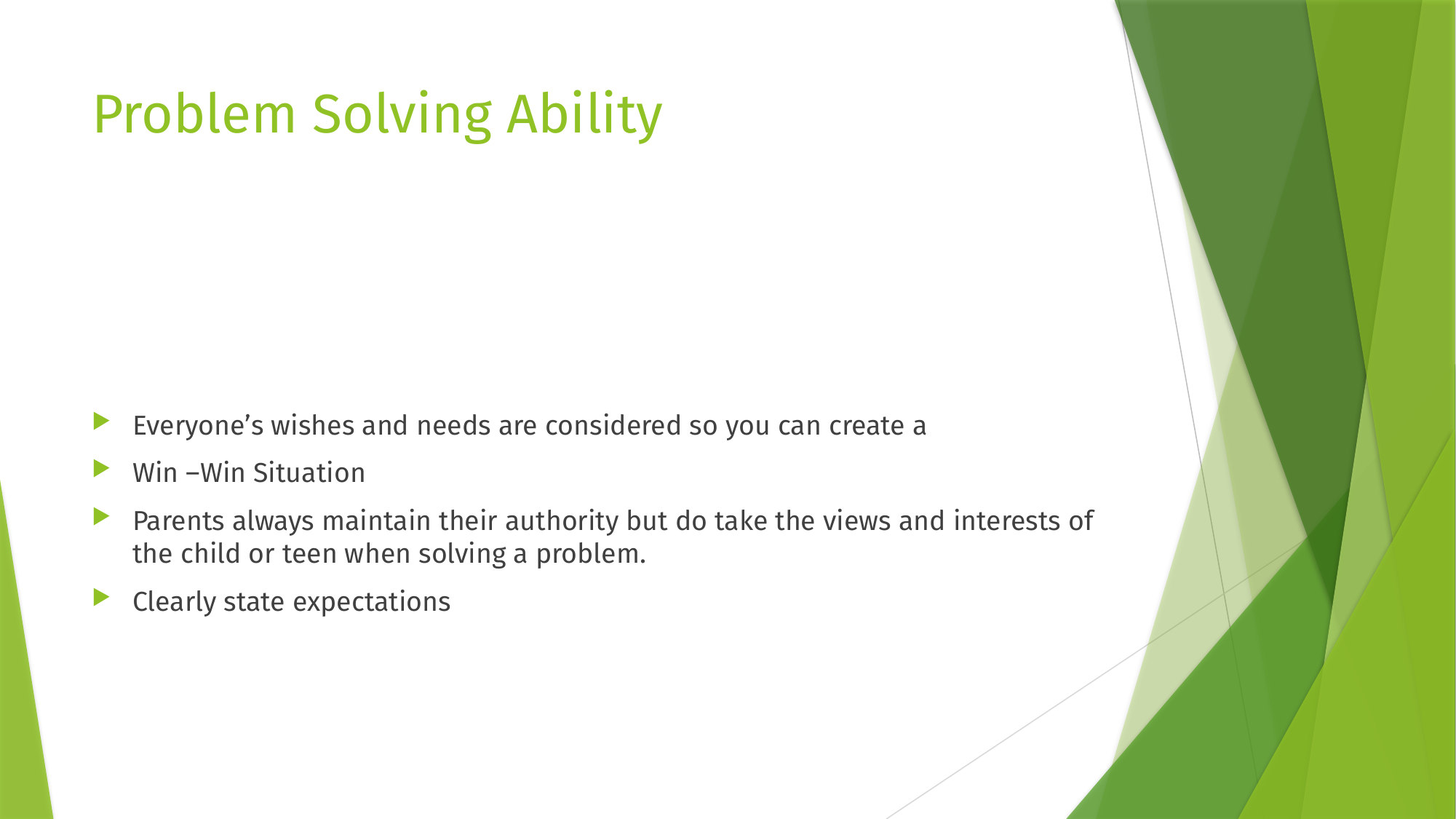

# Problem Solving Ability

Everyone’s wishes and needs are considered so you can create a
Win –Win Situation
Parents always maintain their authority but do take the views and interests of the child or teen when solving a problem.
Clearly state expectations